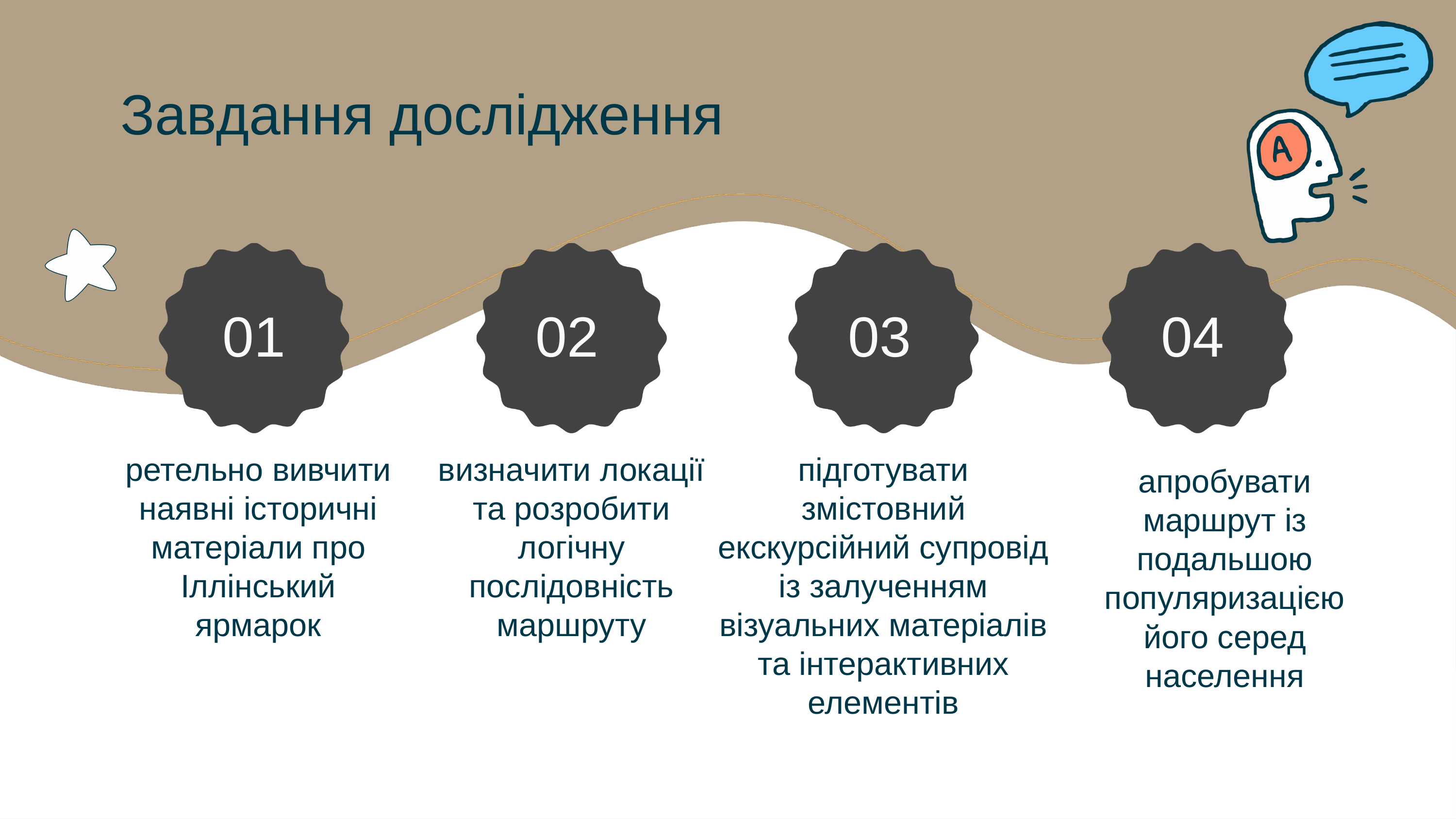

Завдання дослідження

01
02
03
04
ретельно вивчити наявні історичні матеріали про Іллінський ярмарок
визначити локації та розробити логічну послідовність маршруту
підготувати змістовний екскурсійний супровід із залученням візуальних матеріалів та інтерактивних елементів
апробувати маршрут із подальшою популяризацією його серед населення